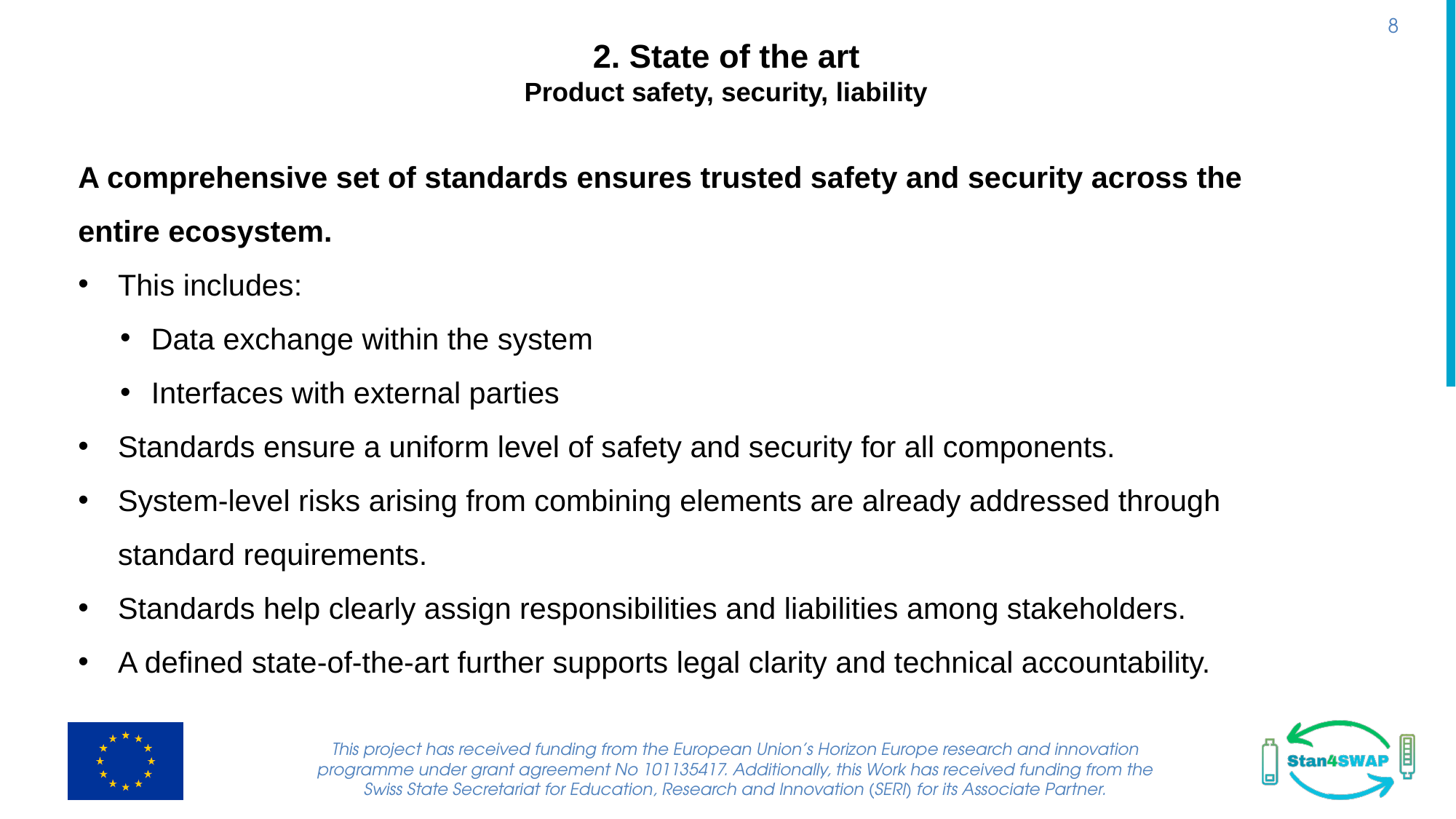

8
# 2. State of the art Product safety, security, liability
A comprehensive set of standards ensures trusted safety and security across the entire ecosystem.
This includes:
Data exchange within the system
Interfaces with external parties
Standards ensure a uniform level of safety and security for all components.
System-level risks arising from combining elements are already addressed through standard requirements.
Standards help clearly assign responsibilities and liabilities among stakeholders.
A defined state-of-the-art further supports legal clarity and technical accountability.
This project has received funding from the European Union’s Horizon Europe research and innovation programme under grant agreement No 101135417. Additionally, this Work has received funding from the Swiss State Secretariat for Education, Research and Innovation (SERI) for its Associate Partner.